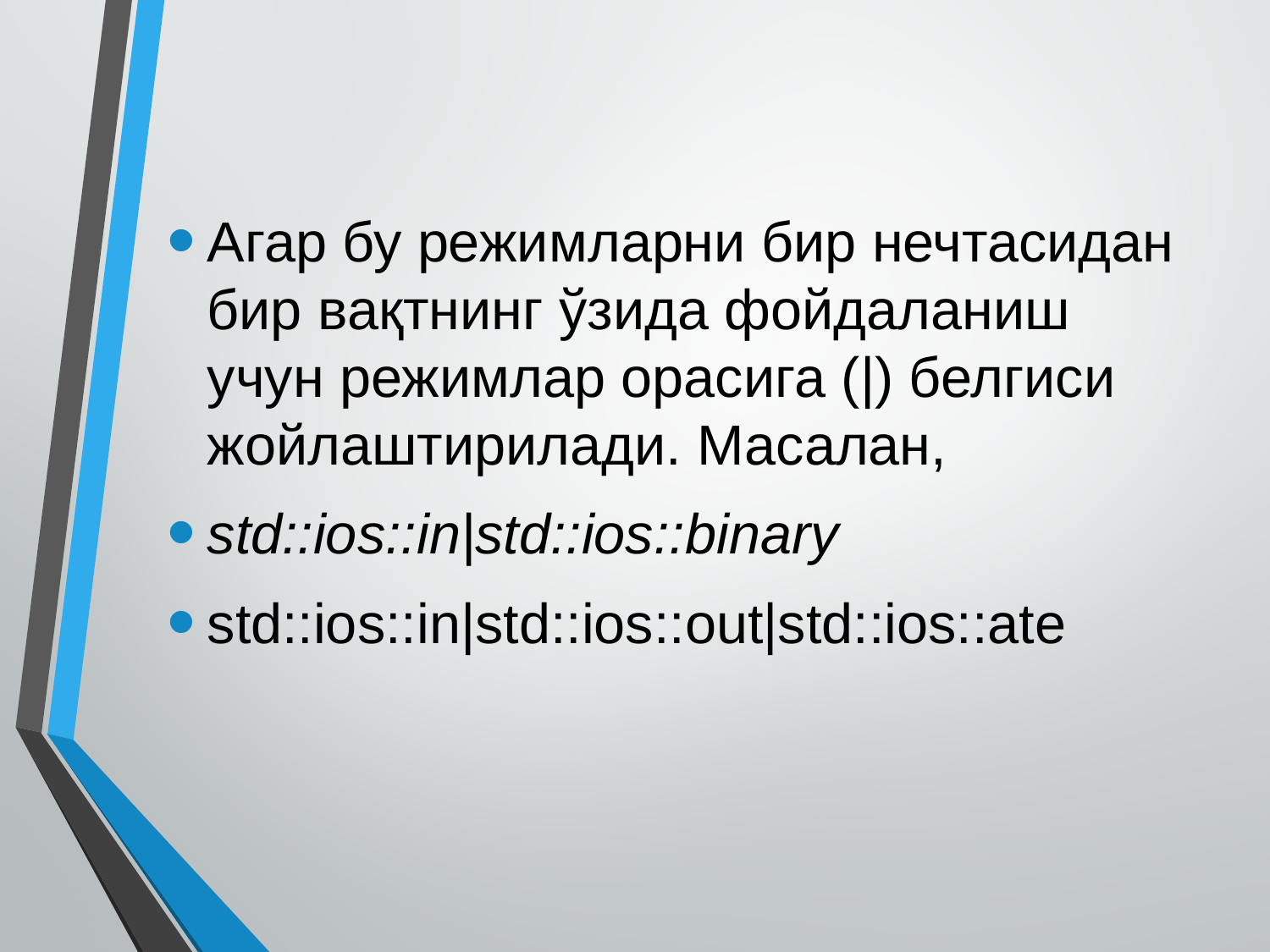

Агар бу режимларни бир нечтасидан бир вақтнинг ўзида фойдаланиш учун режимлар орасига (|) белгиси жойлаштирилади. Масалан,
std::ios::in|std::ios::binary
std::ios::in|std::ios::out|std::ios::ate